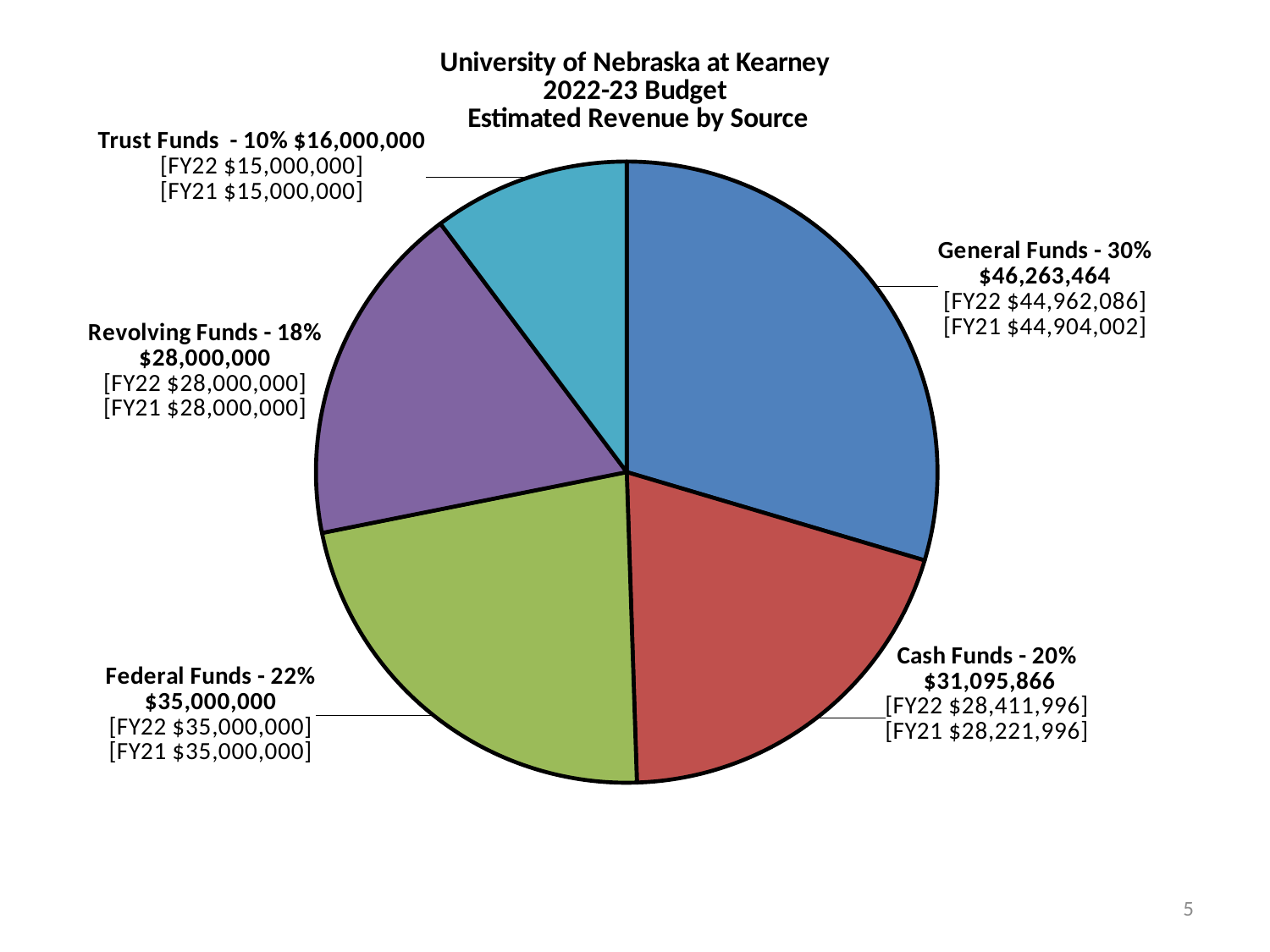

### Chart: University of Nebraska at Kearney
2021-22 Budget
 UNK ALL FUNDS

| Category |
|---|

### Chart: University of Nebraska at Kearney
2022-23 Budget
 Estimated Revenue by Source

| Category | 2022-23 Budget UNK ALL FUNDS |
|---|---|
| General Funds | 46263464.0 |
| Cash Funds | 31095866.0 |
| Federal Funds | 35000000.0 |
| Revolving Funds | 28000000.0 |
| Trust Funds | 16000000.0 |
5